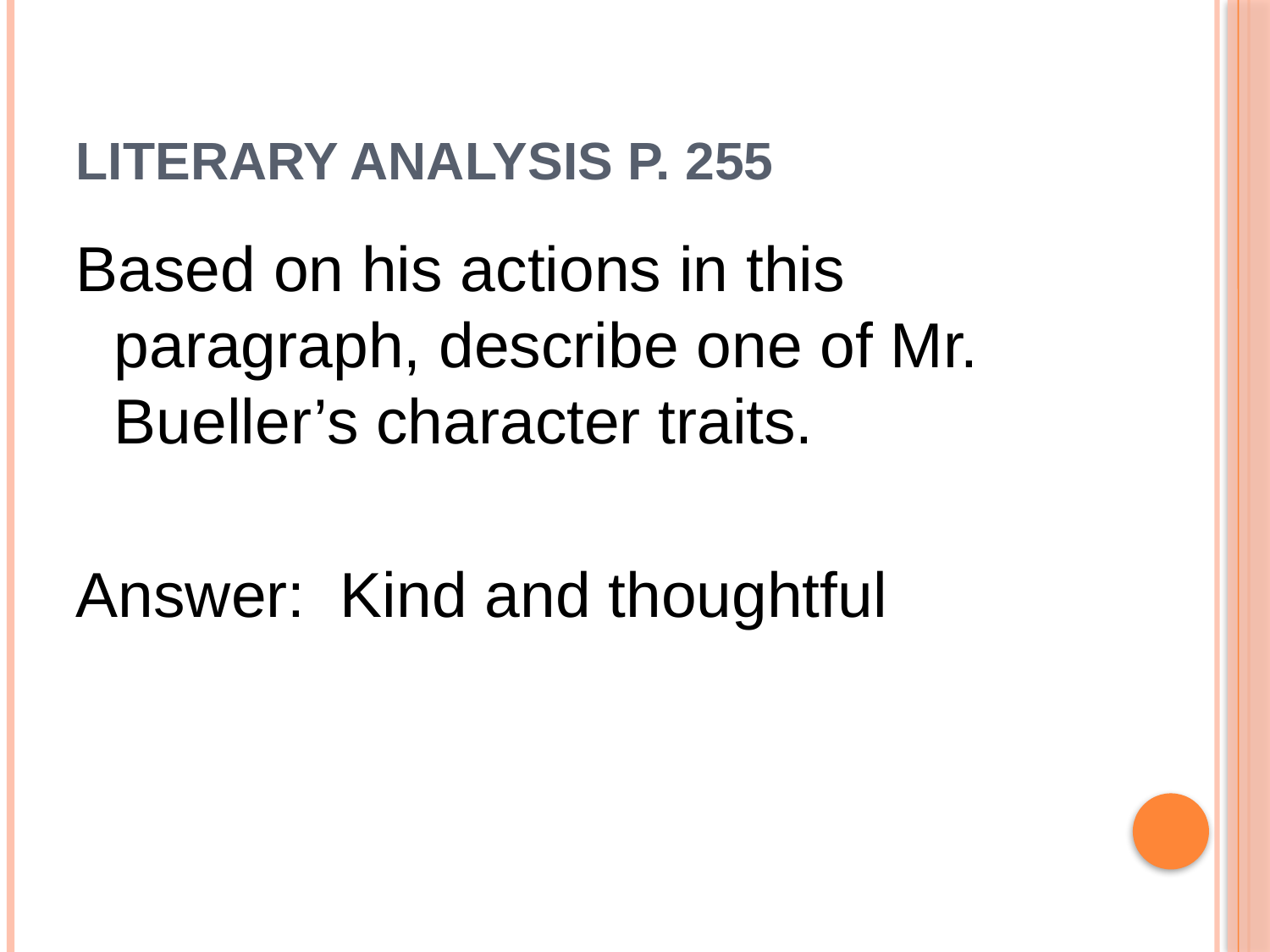

# Literary Analysis p. 255
Based on his actions in this paragraph, describe one of Mr. Bueller’s character traits.

Answer:  Kind and thoughtful